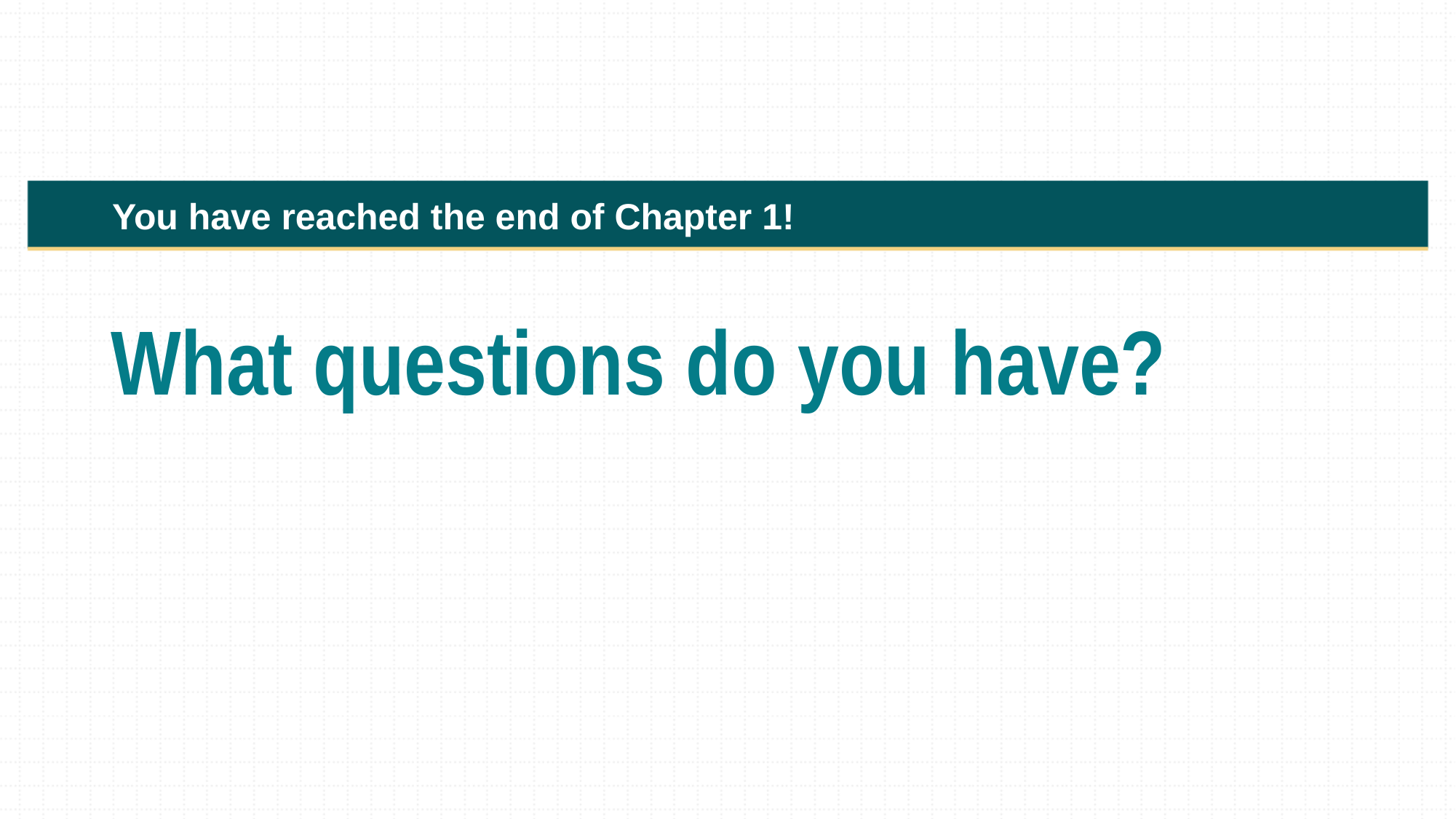

You have reached the end of Chapter 1!
What questions do you have?